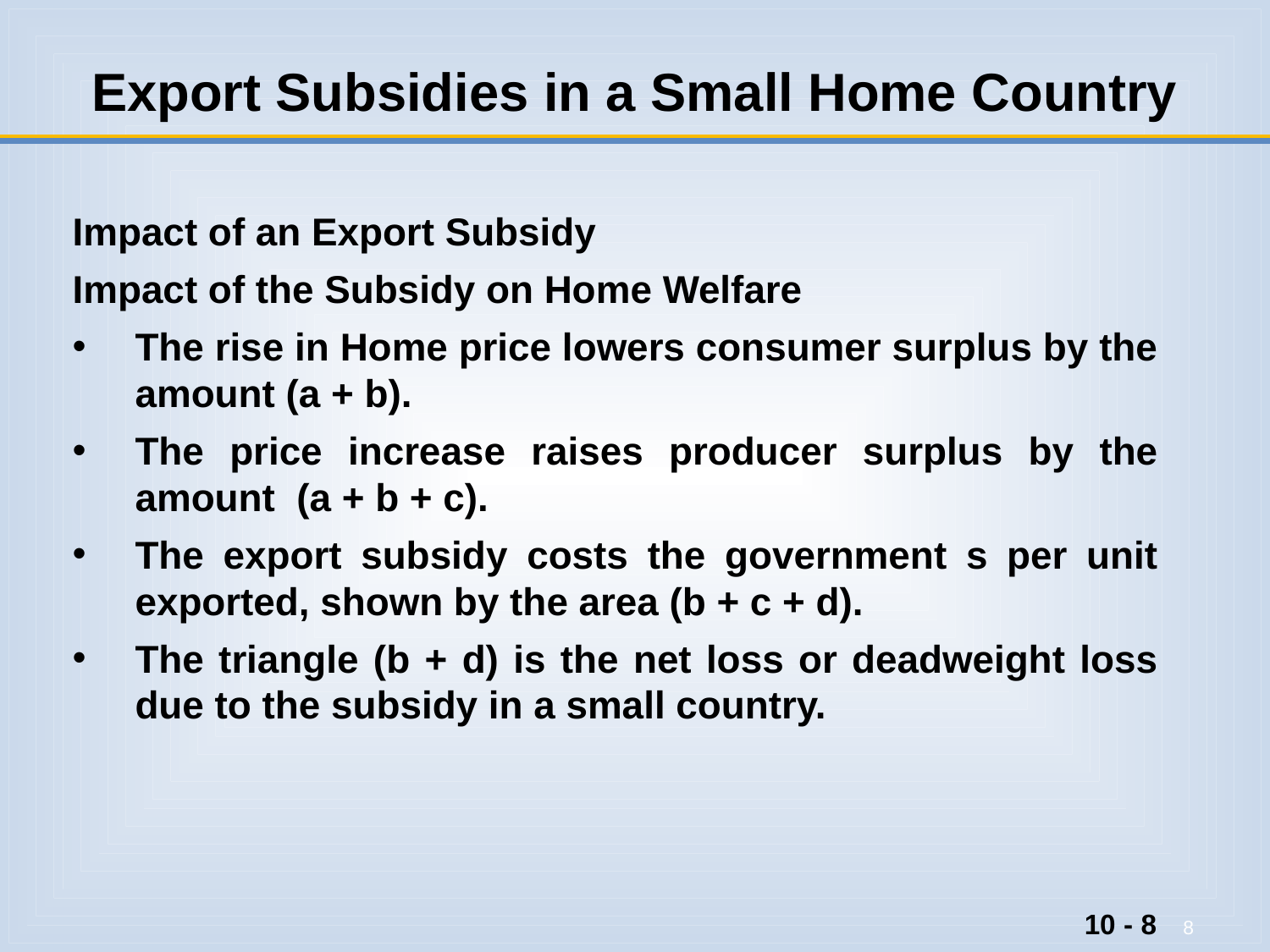

# Export Subsidies in a Small Home Country
Impact of an Export Subsidy
Impact of the Subsidy on Home Welfare
The rise in Home price lowers consumer surplus by the amount (a + b).
The price increase raises producer surplus by the amount  (a + b + c).
The export subsidy costs the government s per unit exported, shown by the area (b + c + d).
The triangle (b + d) is the net loss or deadweight loss due to the subsidy in a small country.